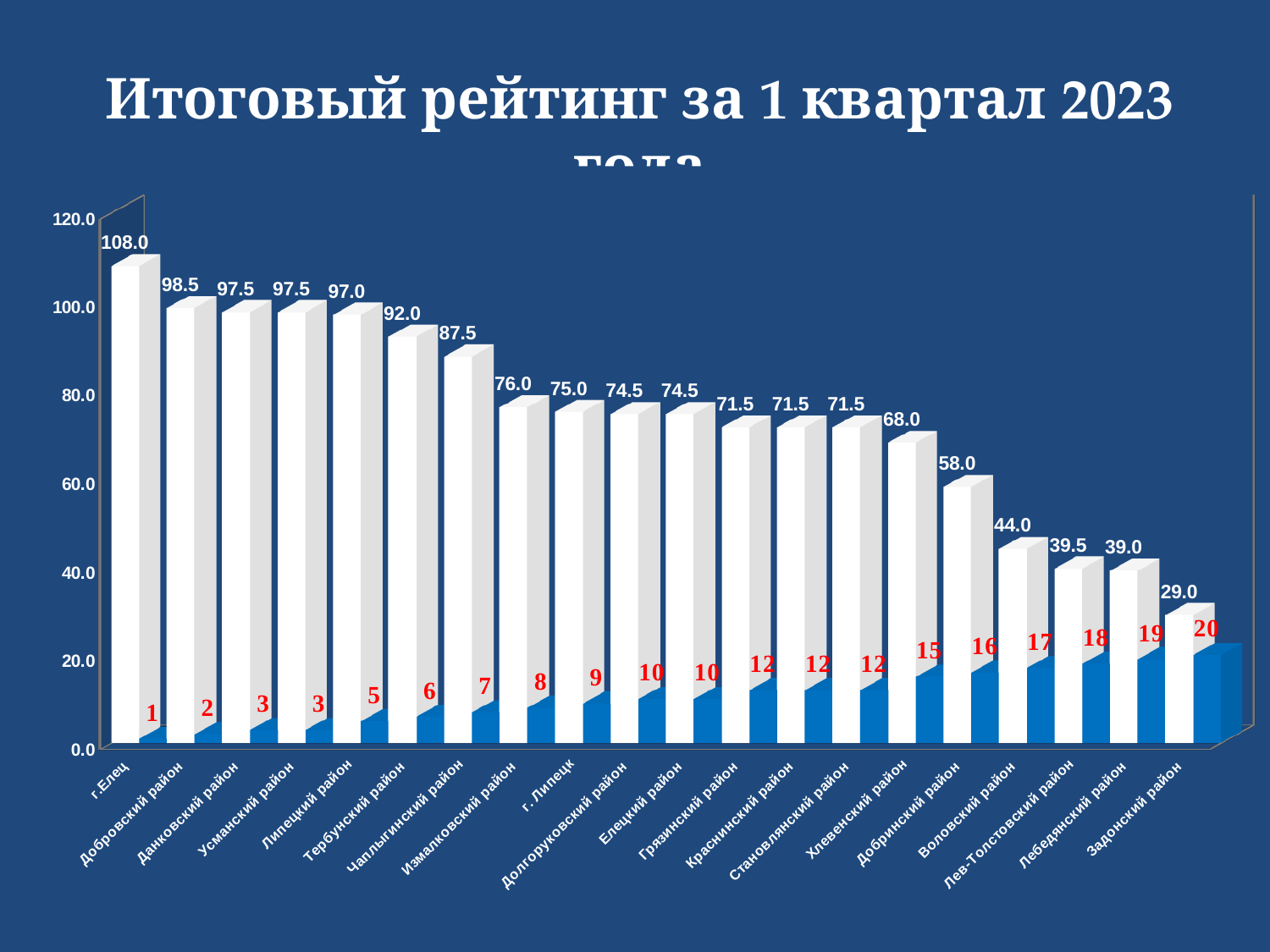

Итоговый рейтинг за 1 квартал 2023 года

[unsupported chart]